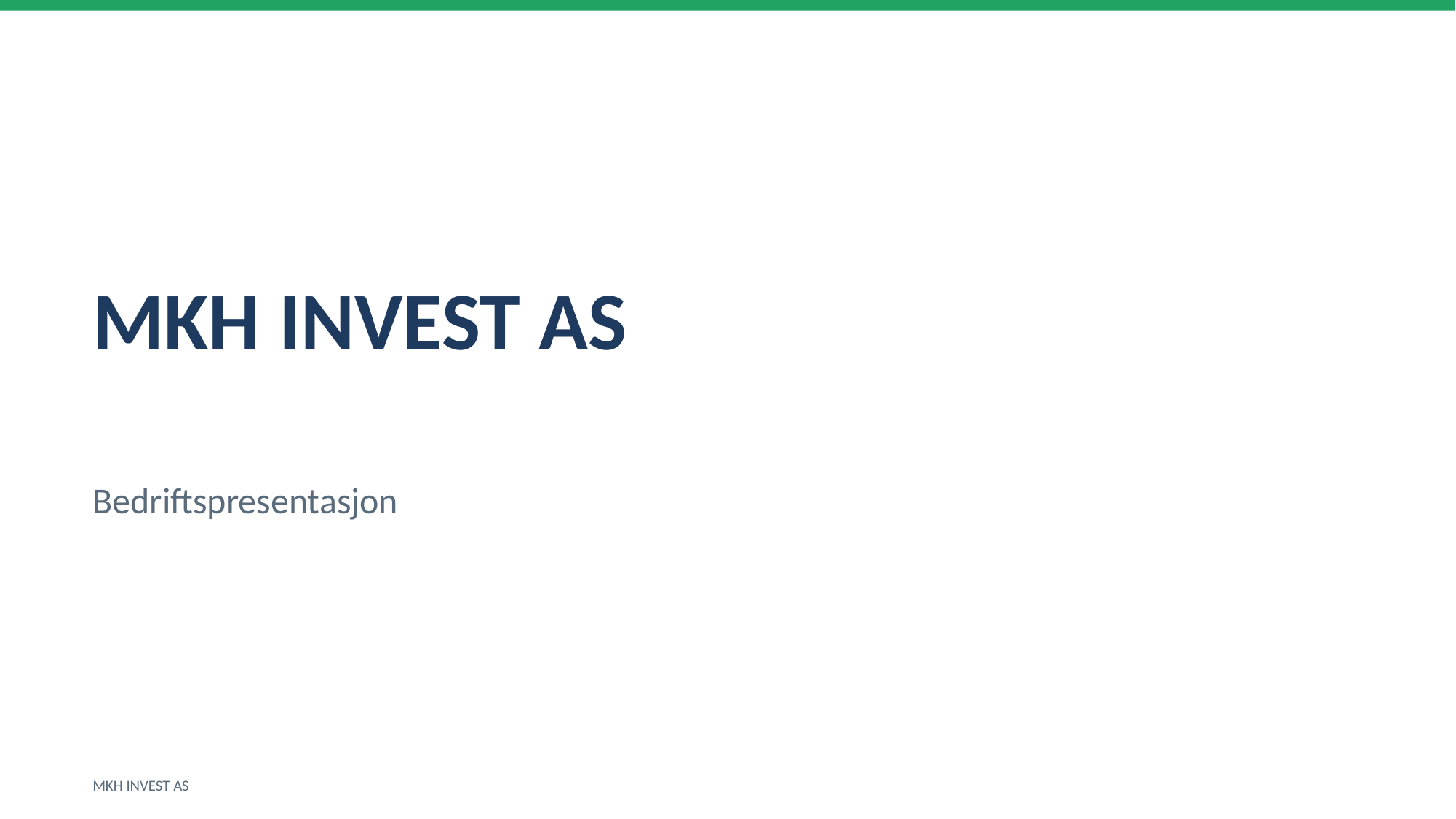

MKH INVEST AS
Bedriftspresentasjon
MKH INVEST AS